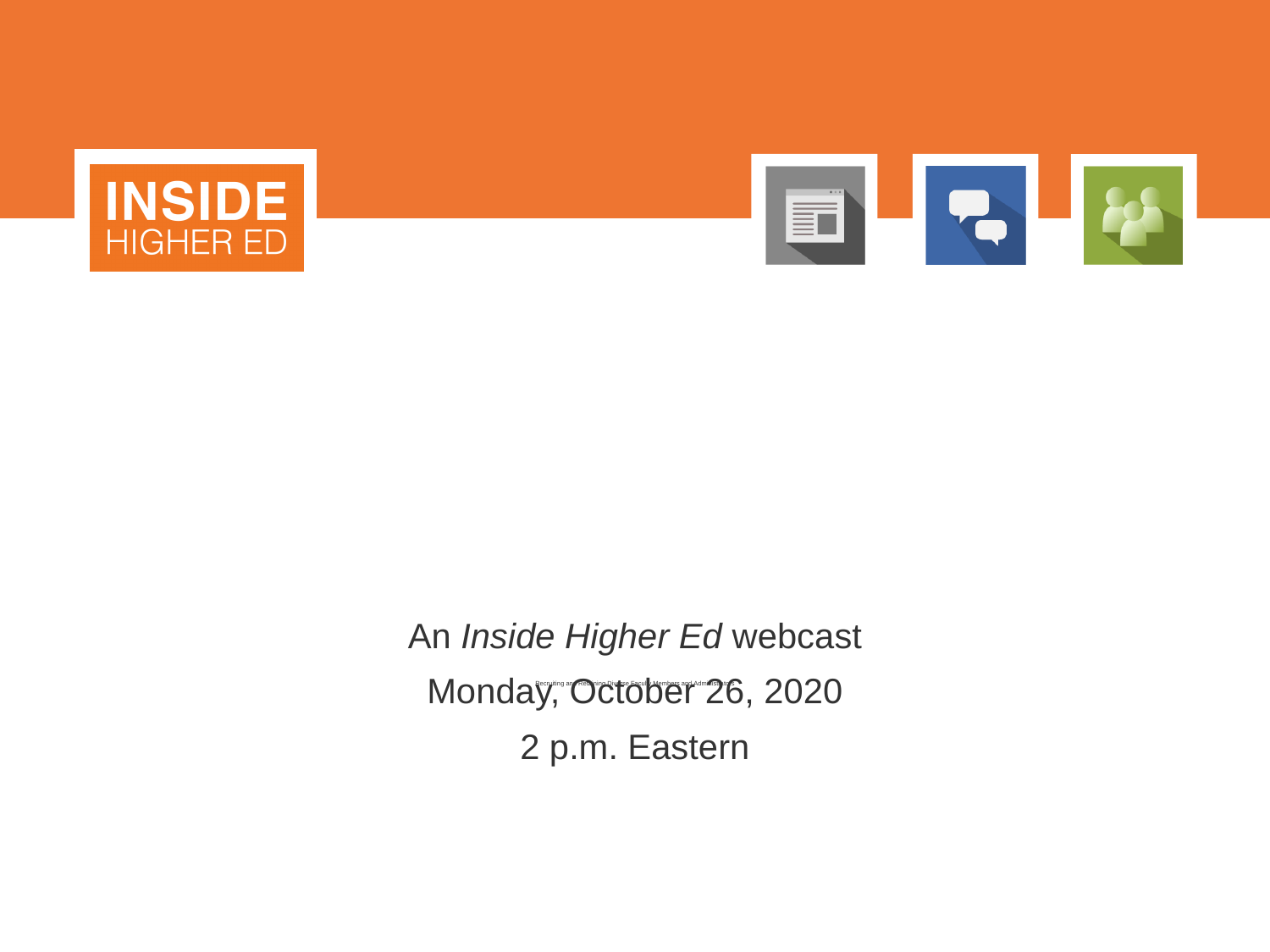

# Recruiting and Retaining Diverse Faculty Members and Administrators
An Inside Higher Ed webcast
Monday, October 26, 2020
2 p.m. Eastern